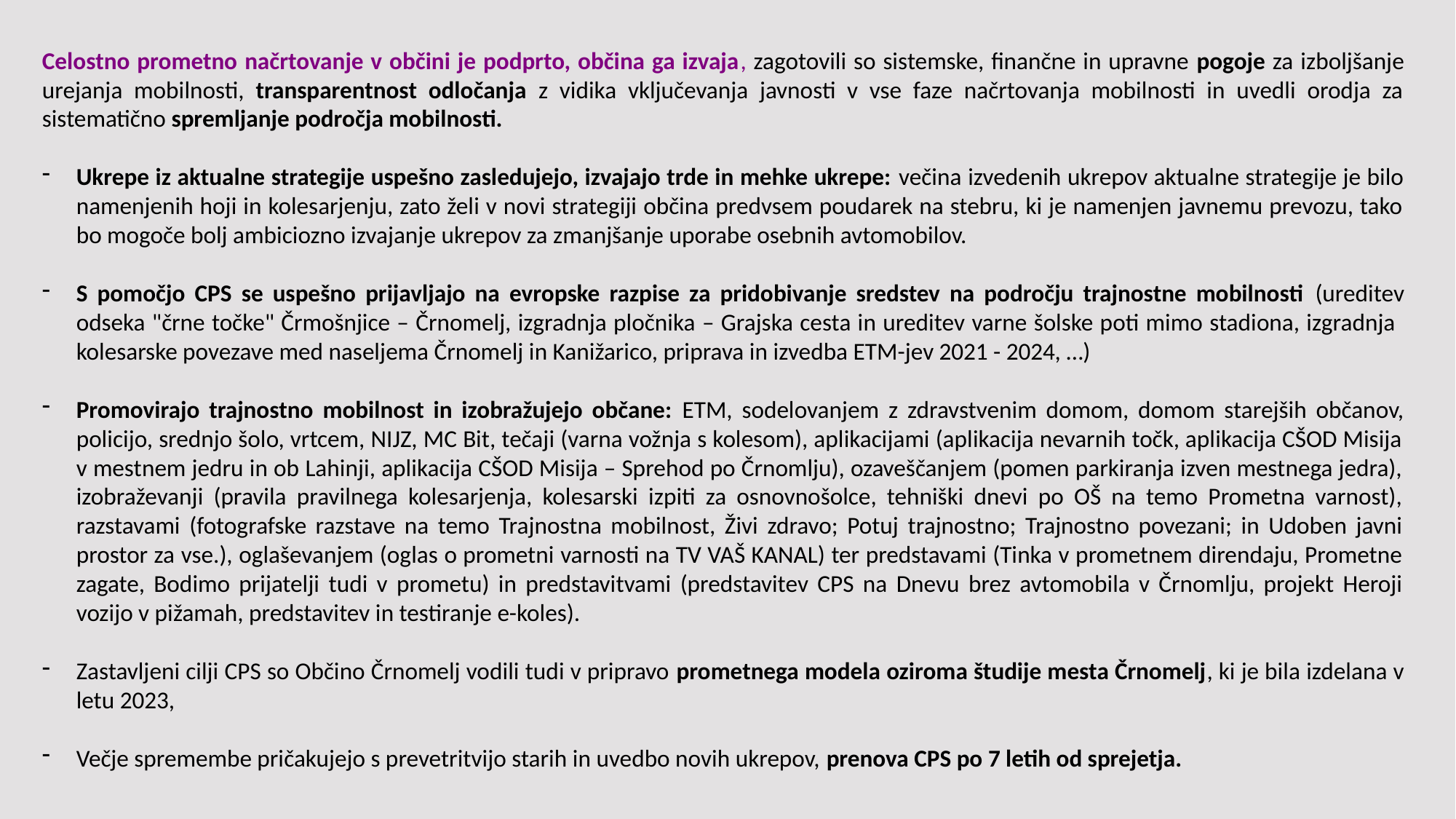

Celostno prometno načrtovanje v občini je podprto, občina ga izvaja, zagotovili so sistemske, finančne in upravne pogoje za izboljšanje urejanja mobilnosti, transparentnost odločanja z vidika vključevanja javnosti v vse faze načrtovanja mobilnosti in uvedli orodja za sistematično spremljanje področja mobilnosti.

Ukrepe iz aktualne strategije uspešno zasledujejo, izvajajo trde in mehke ukrepe: večina izvedenih ukrepov aktualne strategije je bilo namenjenih hoji in kolesarjenju, zato želi v novi strategiji občina predvsem poudarek na stebru, ki je namenjen javnemu prevozu, tako bo mogoče bolj ambiciozno izvajanje ukrepov za zmanjšanje uporabe osebnih avtomobilov.

S pomočjo CPS se uspešno prijavljajo na evropske razpise za pridobivanje sredstev na področju trajnostne mobilnosti (ureditev odseka "črne točke" Črmošnjice – Črnomelj, izgradnja pločnika – Grajska cesta in ureditev varne šolske poti mimo stadiona, izgradnja  kolesarske povezave med naseljema Črnomelj in Kanižarico, priprava in izvedba ETM-jev 2021 - 2024, …)

Promovirajo trajnostno mobilnost in izobražujejo občane: ETM, sodelovanjem z zdravstvenim domom, domom starejših občanov, policijo, srednjo šolo, vrtcem, NIJZ, MC Bit, tečaji (varna vožnja s kolesom), aplikacijami (aplikacija nevarnih točk, aplikacija CŠOD Misija v mestnem jedru in ob Lahinji, aplikacija CŠOD Misija – Sprehod po Črnomlju), ozaveščanjem (pomen parkiranja izven mestnega jedra), izobraževanji (pravila pravilnega kolesarjenja, kolesarski izpiti za osnovnošolce, tehniški dnevi po OŠ na temo Prometna varnost), razstavami (fotografske razstave na temo Trajnostna mobilnost, Živi zdravo; Potuj trajnostno; Trajnostno povezani; in Udoben javni prostor za vse.), oglaševanjem (oglas o prometni varnosti na TV VAŠ KANAL) ter predstavami (Tinka v prometnem direndaju, Prometne zagate, Bodimo prijatelji tudi v prometu) in predstavitvami (predstavitev CPS na Dnevu brez avtomobila v Črnomlju, projekt Heroji vozijo v pižamah, predstavitev in testiranje e-koles).

Zastavljeni cilji CPS so Občino Črnomelj vodili tudi v pripravo prometnega modela oziroma študije mesta Črnomelj, ki je bila izdelana v letu 2023,

Večje spremembe pričakujejo s prevetritvijo starih in uvedbo novih ukrepov, prenova CPS po 7 letih od sprejetja.